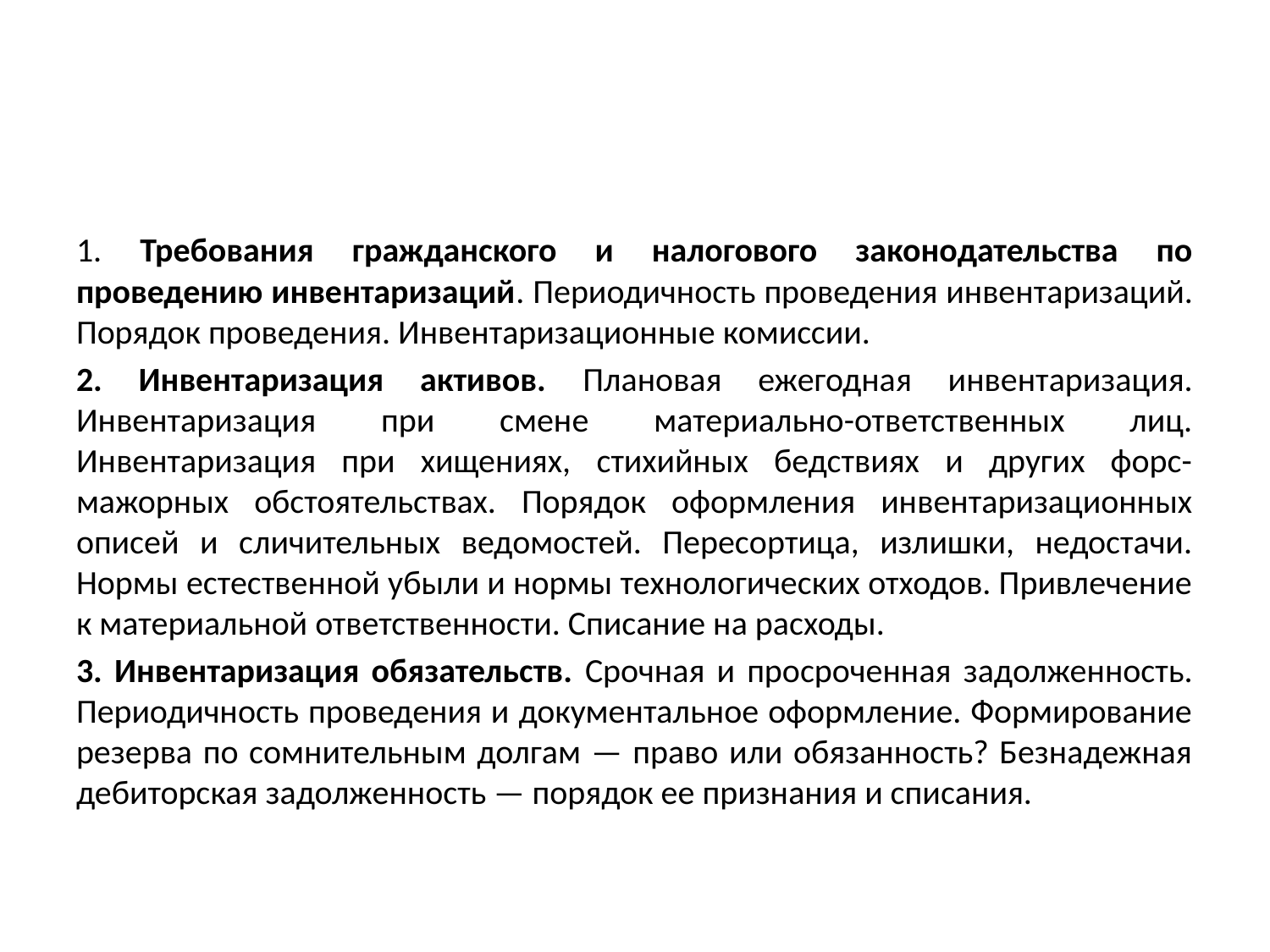

#
1. Требования гражданского и налогового законодательства по проведению инвентаризаций. Периодичность проведения инвентаризаций. Порядок проведения. Инвентаризационные комиссии.
2. Инвентаризация активов. Плановая ежегодная инвентаризация. Инвентаризация при смене материально-ответственных лиц. Инвентаризация при хищениях, стихийных бедствиях и других форс-мажорных обстоятельствах. Порядок оформления инвентаризационных описей и сличительных ведомостей. Пересортица, излишки, недостачи. Нормы естественной убыли и нормы технологических отходов. Привлечение к материальной ответственности. Списание на расходы.
3. Инвентаризация обязательств. Срочная и просроченная задолженность. Периодичность проведения и документальное оформление. Формирование резерва по сомнительным долгам — право или обязанность? Безнадежная дебиторская задолженность — порядок ее признания и списания.